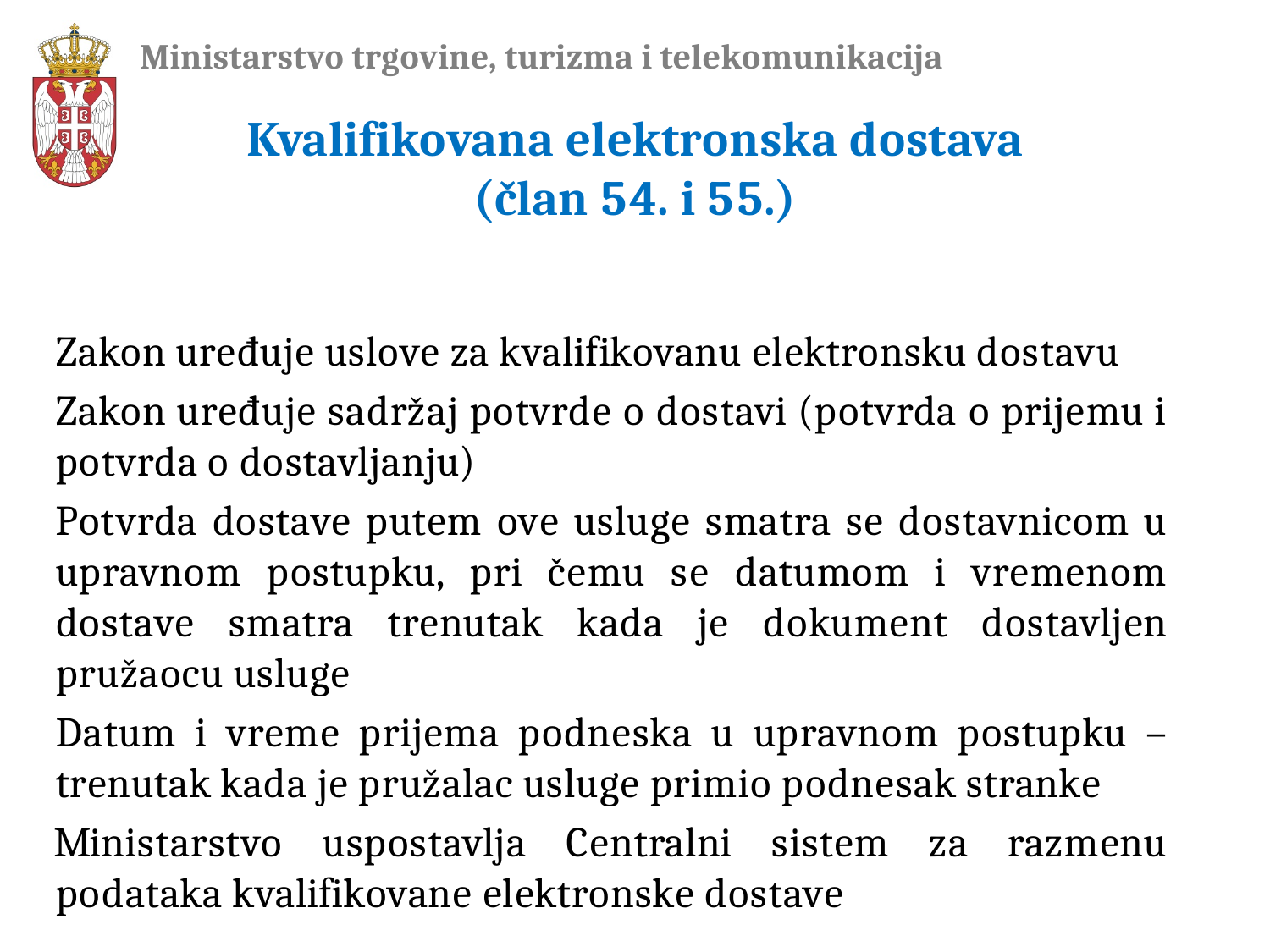

# Ministarstvo trgovine, turizma i telekomunikacija
Kvalifikovana elektronska dostava
 (član 54. i 55.)
Zakon uređuje uslove za kvalifikovanu elektronsku dostavu
Zakon uređuje sadržaj potvrde o dostavi (potvrda o prijemu i potvrda o dostavljanju)
Potvrda dostave putem ove usluge smatra se dostavnicom u upravnom postupku, pri čemu se datumom i vremenom dostave smatra trenutak kada je dokument dostavljen pružaocu usluge
Datum i vreme prijema podneska u upravnom postupku – trenutak kada je pružalac usluge primio podnesak stranke
Ministarstvo uspostavlja Centralni sistem za razmenu podataka kvalifikovane elektronske dostave